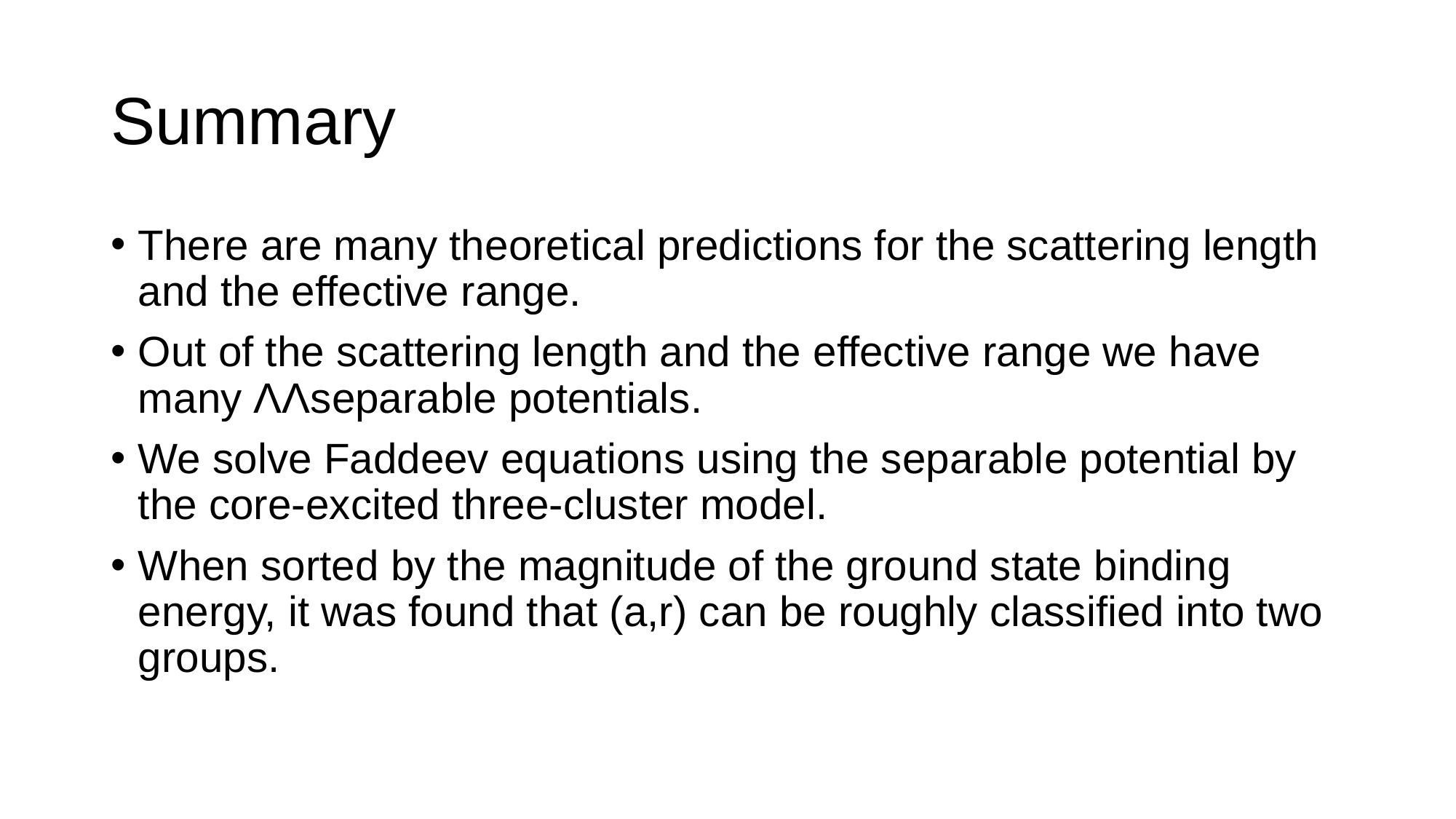

# Summary
There are many theoretical predictions for the scattering length and the effective range.
Out of the scattering length and the effective range we have many ΛΛseparable potentials.
We solve Faddeev equations using the separable potential by the core-excited three-cluster model.
When sorted by the magnitude of the ground state binding energy, it was found that (a,r) can be roughly classified into two groups.